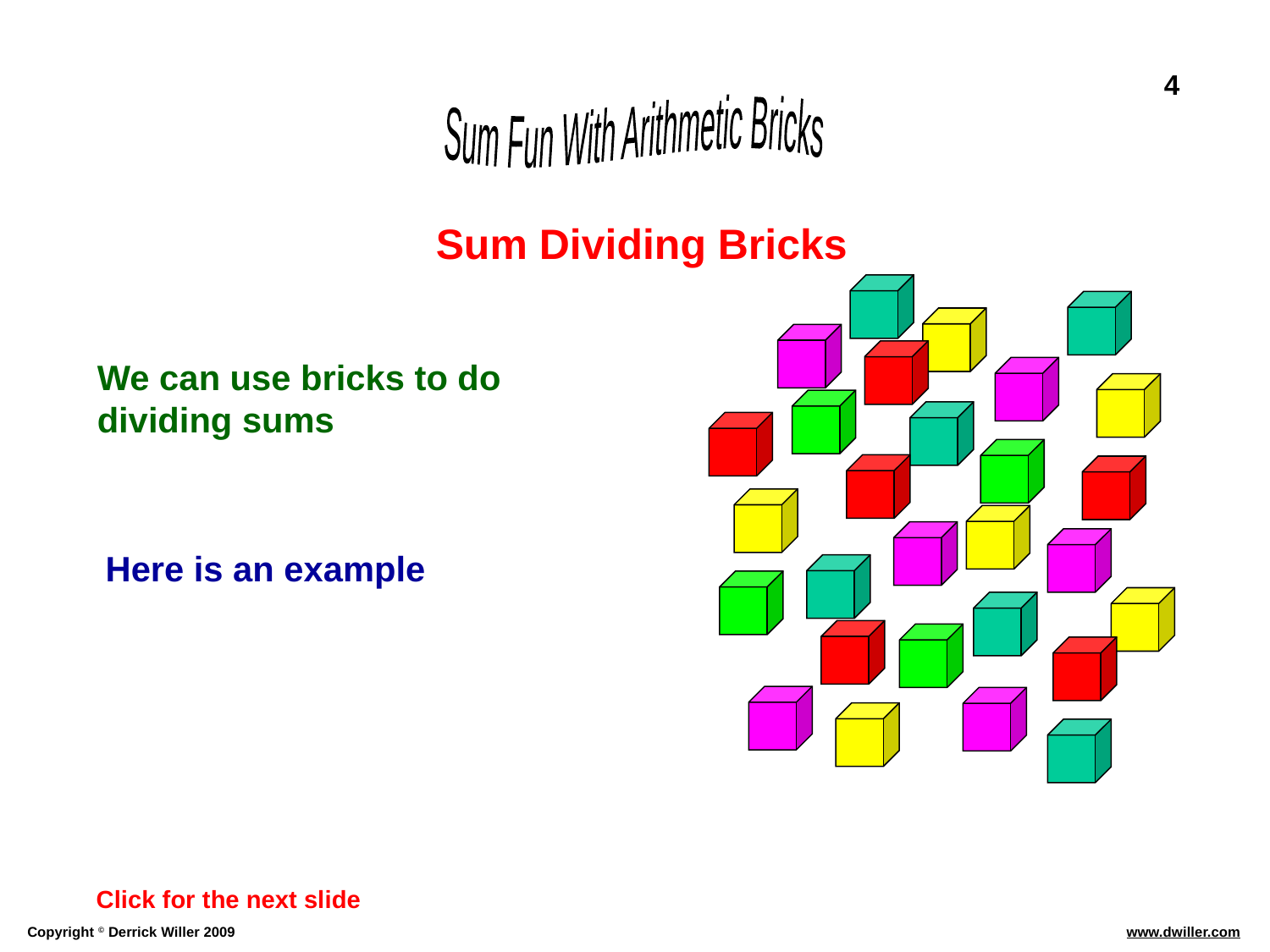

4
Sum Dividing Bricks

We can use bricks to do dividing sums

Here is an example

Click for the next slide